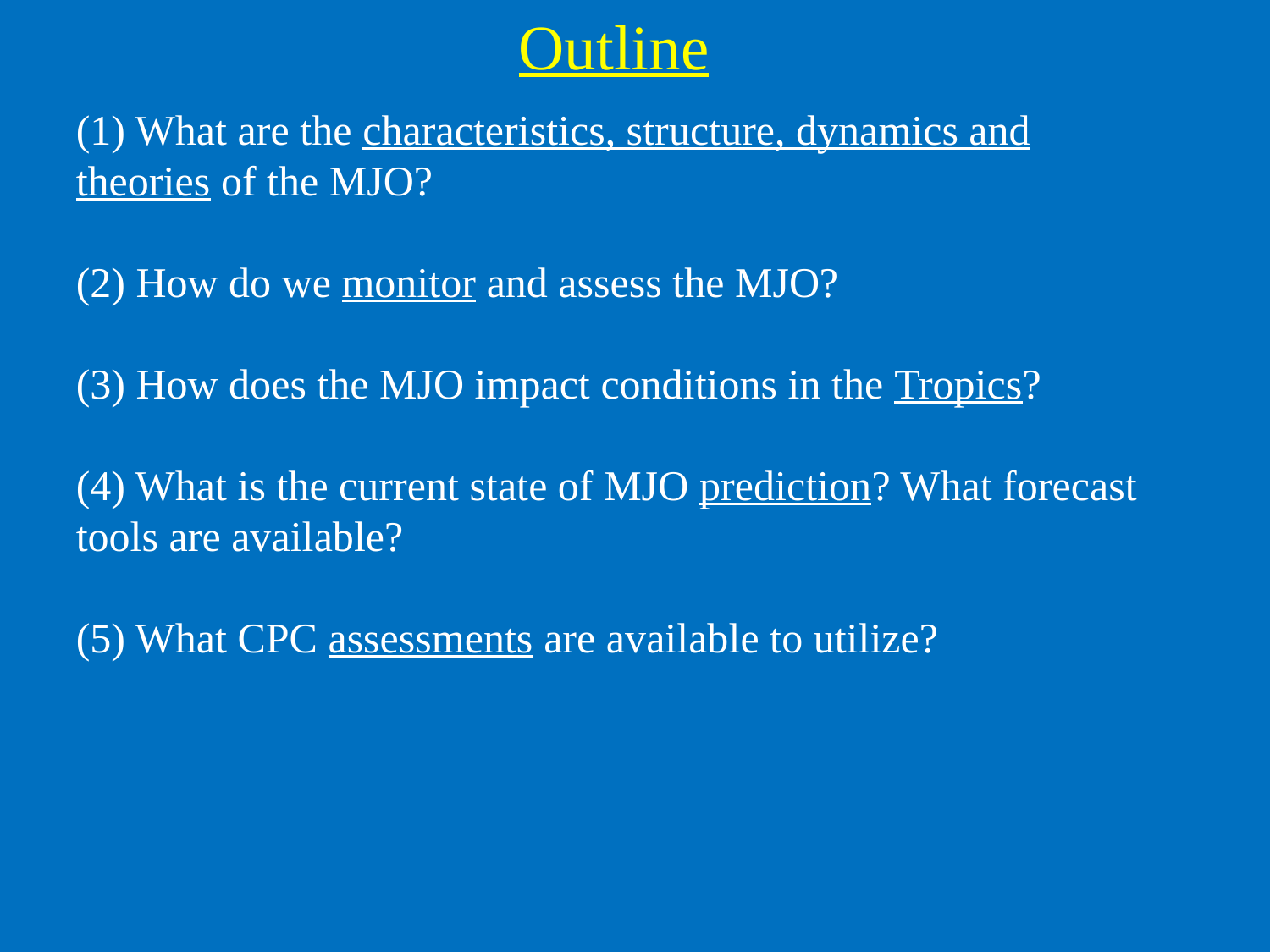

Outline
(1) What are the characteristics, structure, dynamics and theories of the MJO?

(2) How do we monitor and assess the MJO?

(3) How does the MJO impact conditions in the Tropics?

(4) What is the current state of MJO prediction? What forecast tools are available?

(5) What CPC assessments are available to utilize?